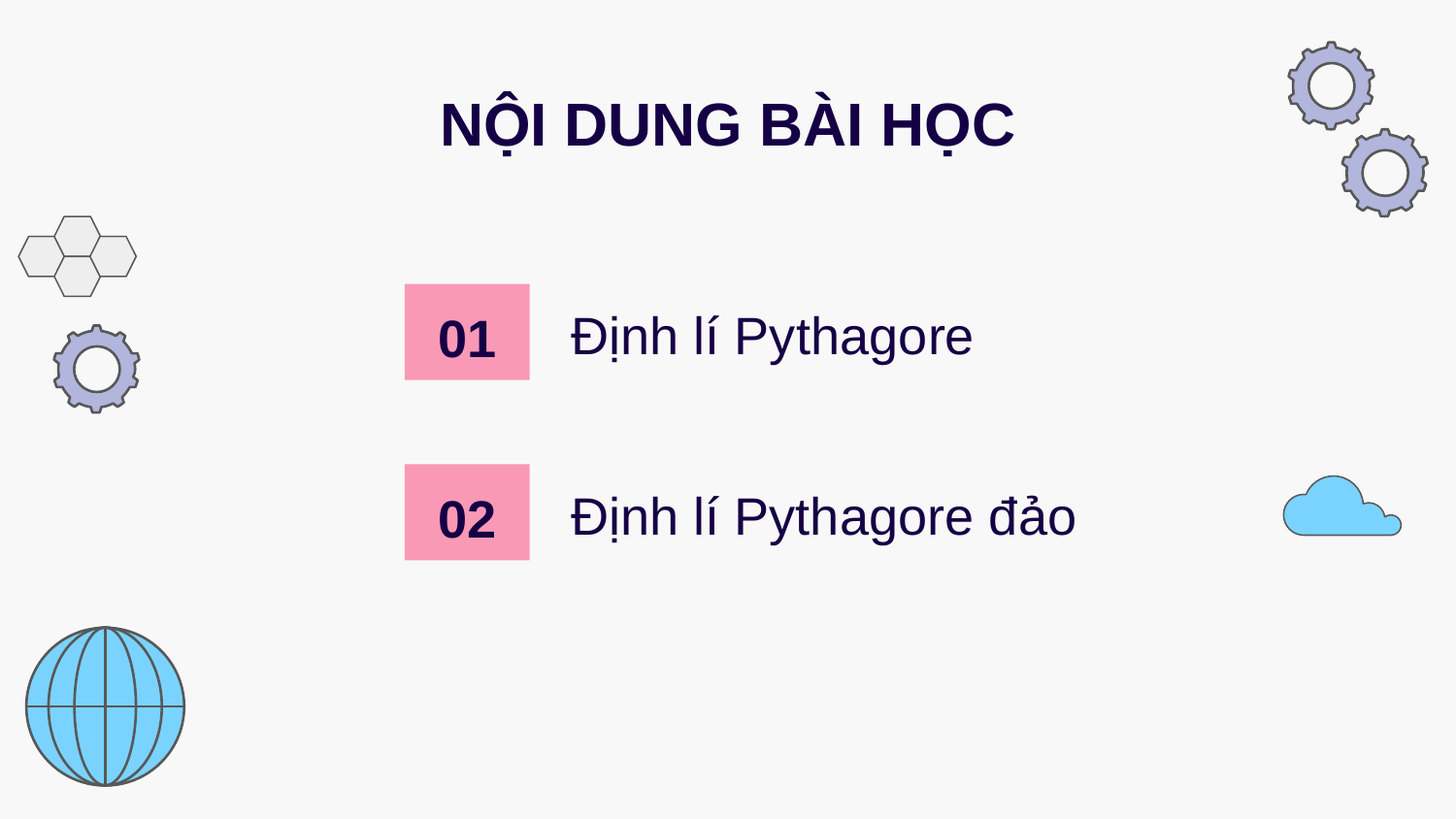

# NỘI DUNG BÀI HỌC
01
Định lí Pythagore
02
Định lí Pythagore đảo